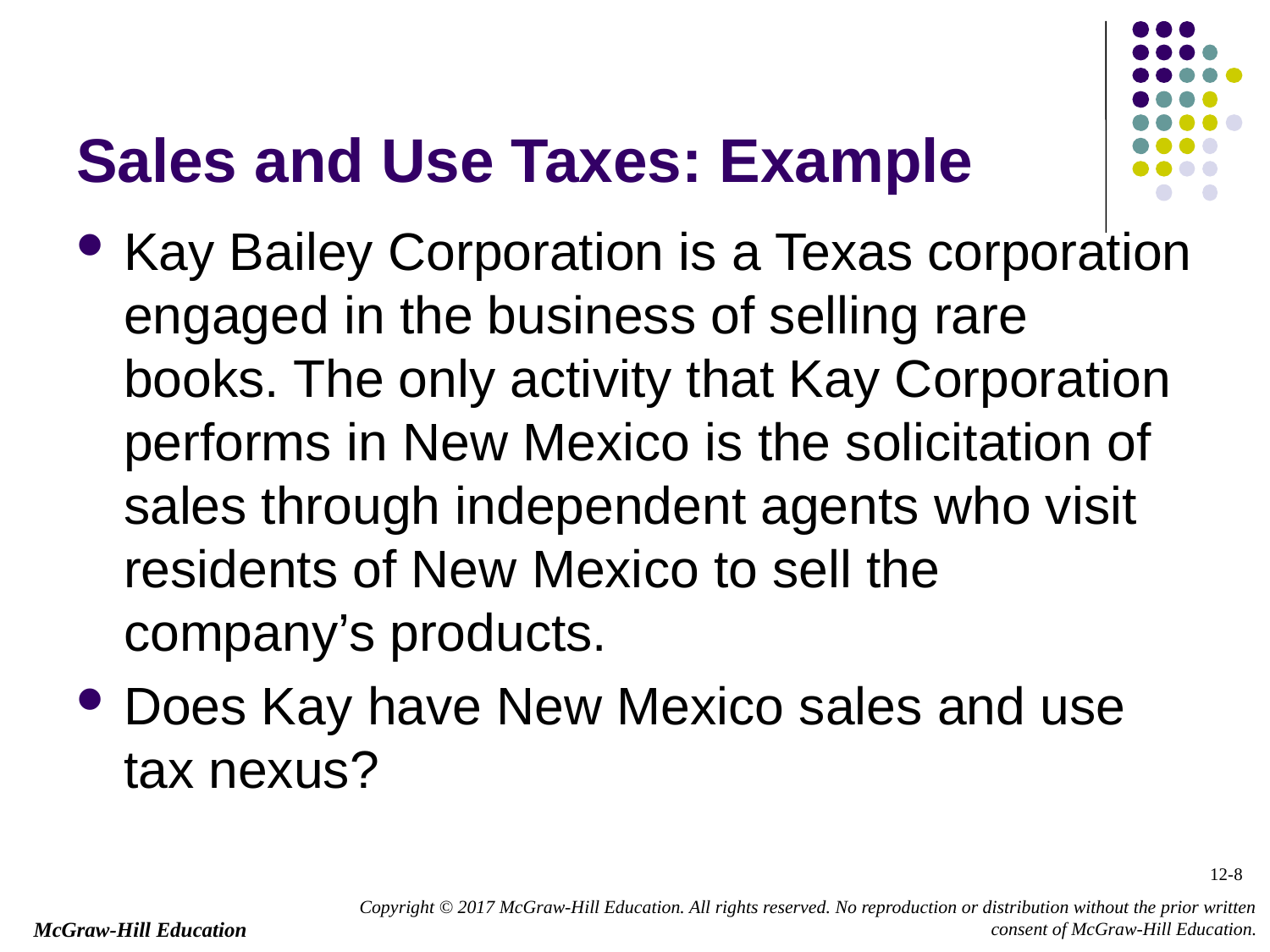

# Sales and Use Taxes: Example
Kay Bailey Corporation is a Texas corporation engaged in the business of selling rare books. The only activity that Kay Corporation performs in New Mexico is the solicitation of sales through independent agents who visit residents of New Mexico to sell the company’s products.
Does Kay have New Mexico sales and use tax nexus?